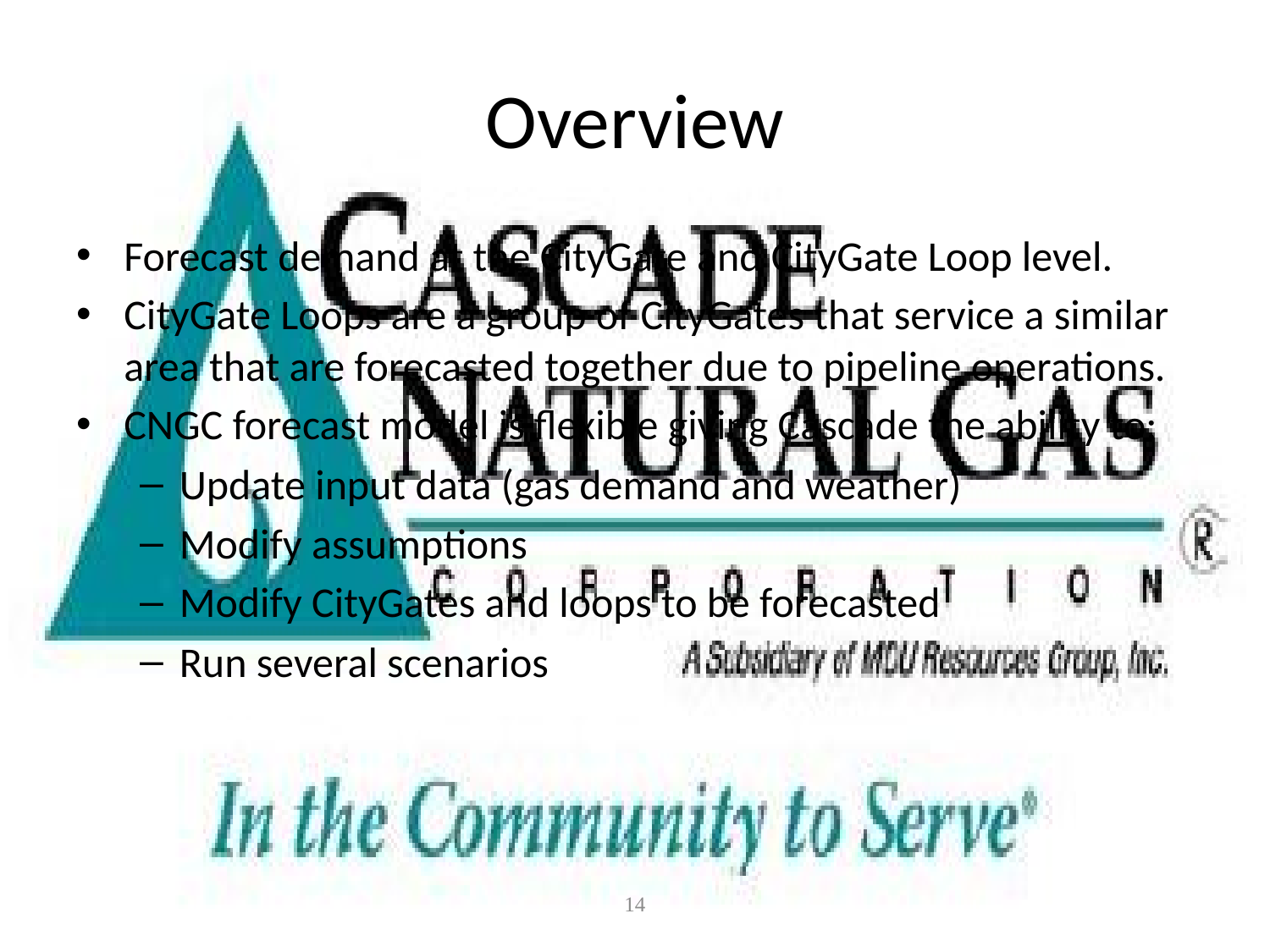

# Overview
Forecast demand at the CityGate and CityGate Loop level.
CityGate Loops are a group of CityGates that service a similar area that are forecasted together due to pipeline operations.
CNGC forecast model is flexible giving Cascade the ability to:
Update input data (gas demand and weather)
Modify assumptions
Modify CityGates and loops to be forecasted
Run several scenarios

14